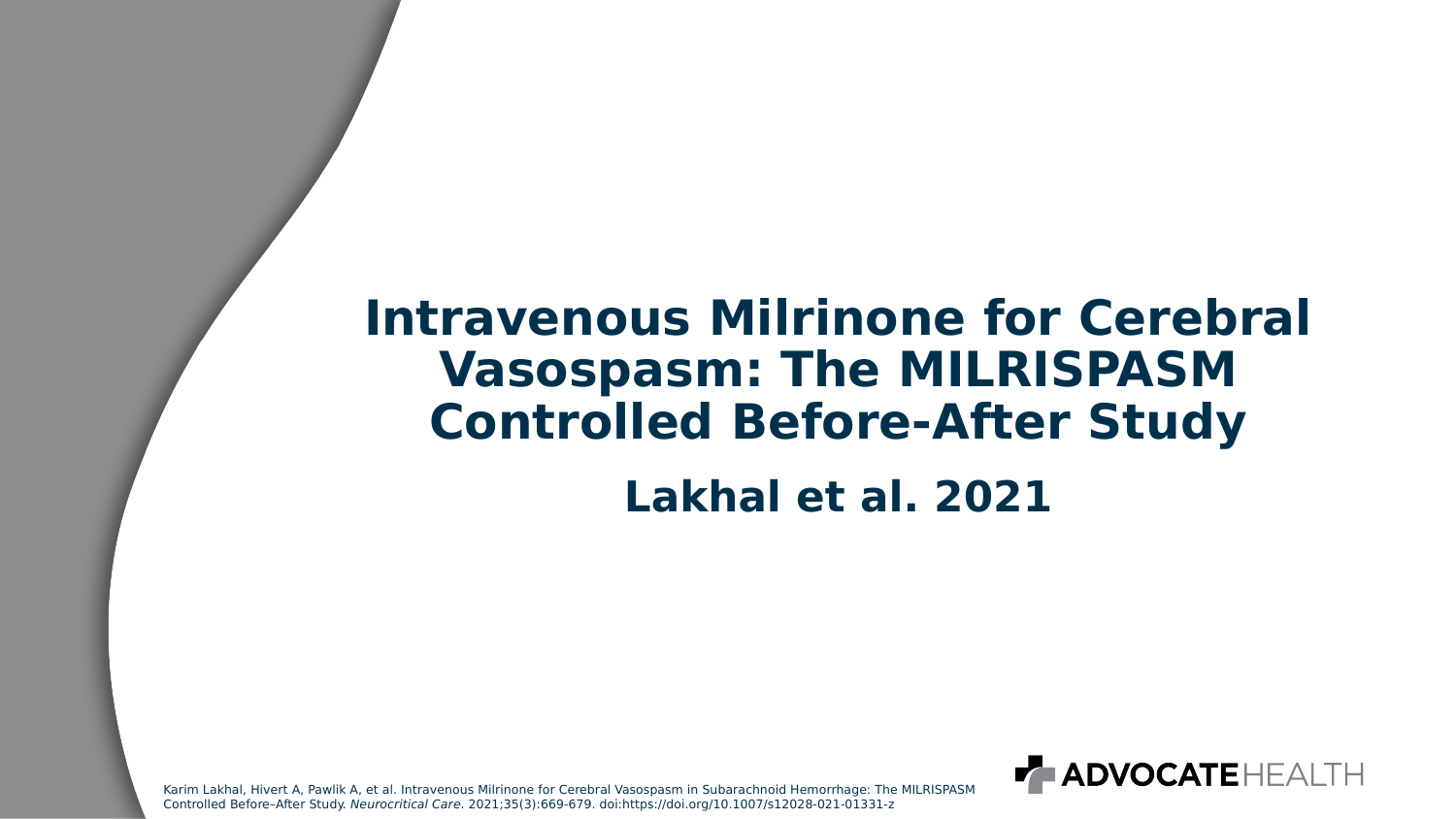

# Intravenous Milrinone for Cerebral Vasospasm: The MILRISPASM Controlled Before-After Study
Lakhal et al. 2021
Karim Lakhal, Hivert A, Pawlik A, et al. Intravenous Milrinone for Cerebral Vasospasm in Subarachnoid Hemorrhage: The MILRISPASM Controlled Before–After Study. Neurocritical Care. 2021;35(3):669-679. doi:https://doi.org/10.1007/s12028-021-01331-z